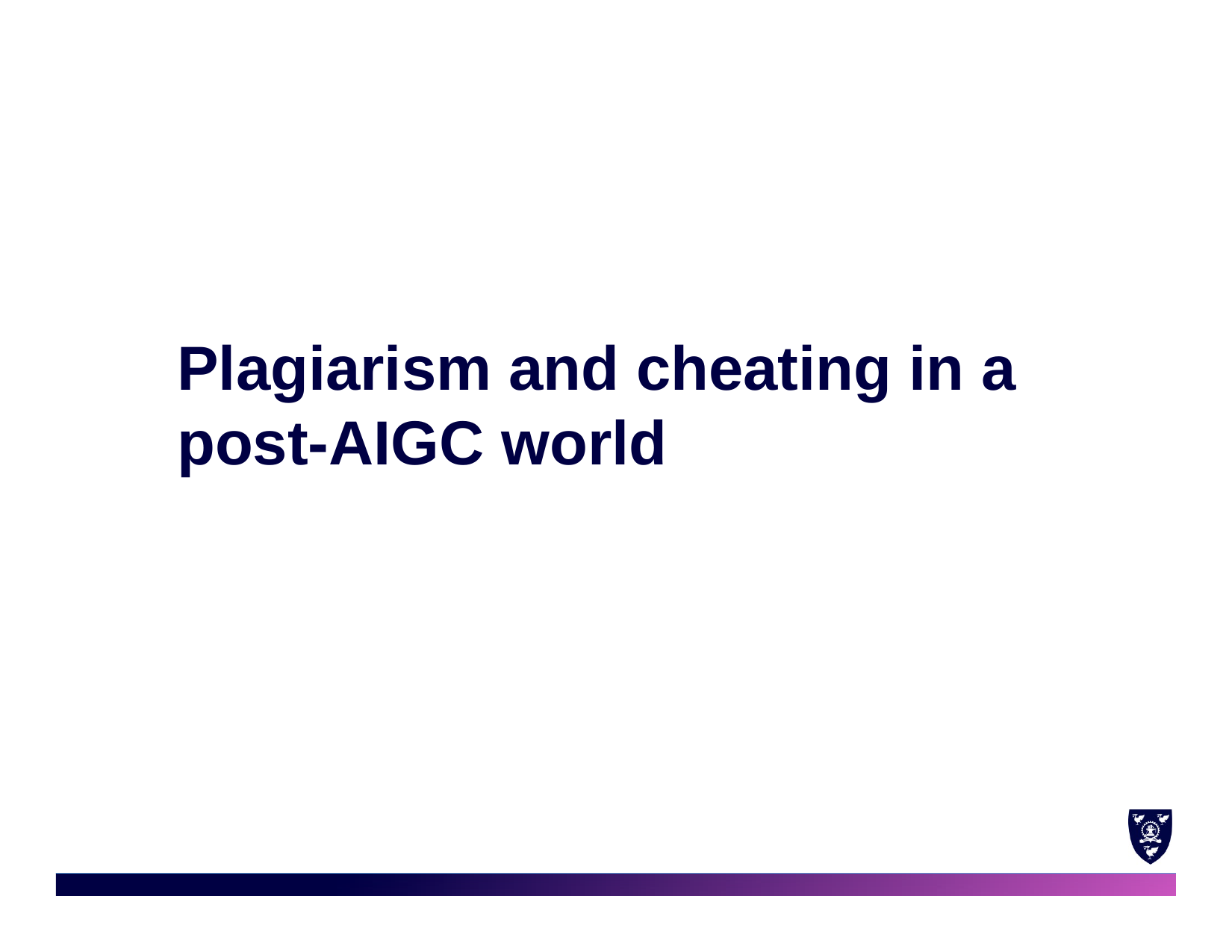

# Plagiarism and cheating in a post-AIGC world